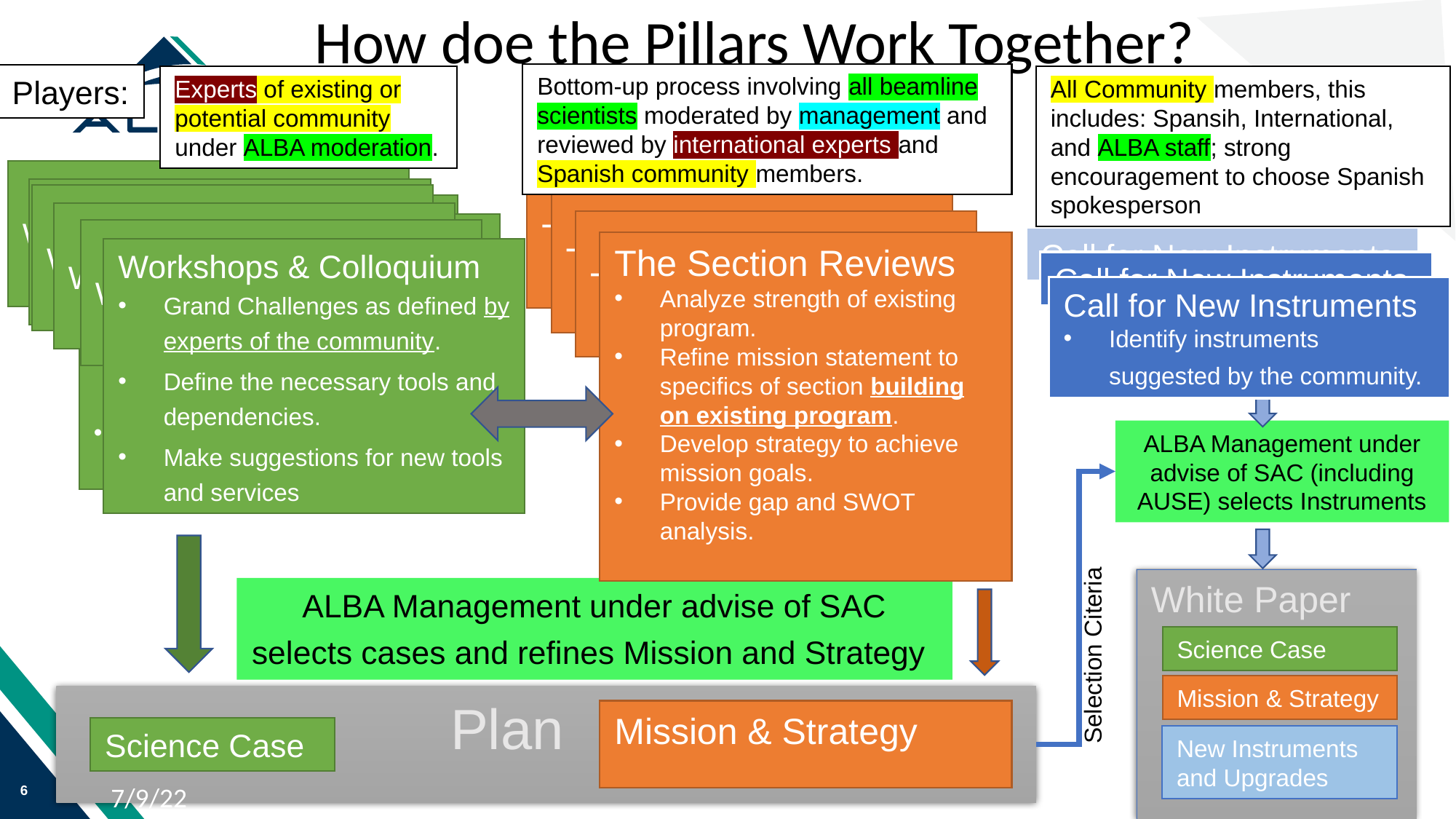

# How doe the Pillars Work Together?
Bottom-up process involving all beamline scientists moderated by management and reviewed by international experts and Spanish community members.
Players:
All Community members, this includes: Spansih, International, and ALBA staff; strong encouragement to choose Spanish spokesperson
Experts of existing or potential community under ALBA moderation.
Workshops & Colloquium
Workshops & Colloquium
Workshops & Colloquium
Workshops & Colloquium
Grand Challenges as defined by experts of the community.
Define the necessary tools and dependencies.
Make suggestions for new tools and services
The Section Reviews
Workshops & Colloquium
Workshops & Colloquium
Workshops & Colloquium
Workshops & Colloquium
Grand Challenges as defined by experts of the community.
Define the necessary tools and dependencies.
Make suggestions for new tools and services
The Section Reviews
The Section Reviews
Call for New Instruments
The Section Reviews
Analyze strength of existing program.
Refine mission statement to specifics of section building on existing program.
Develop strategy to achieve mission goals.
Provide gap and SWOT analysis.

Call for New Instruments
Call for New Instruments
Identify instruments suggested by the community.

ALBA Management under advise of SAC (including AUSE) selects Instruments

White Paper
Science Case
Mission & Strategy
New Instruments and Upgrades
ALBA Management under advise of SAC selects cases and refines Mission and Strategy

Selection Citeria

Plan
Mission & Strategy

Science Case
7/9/22
6